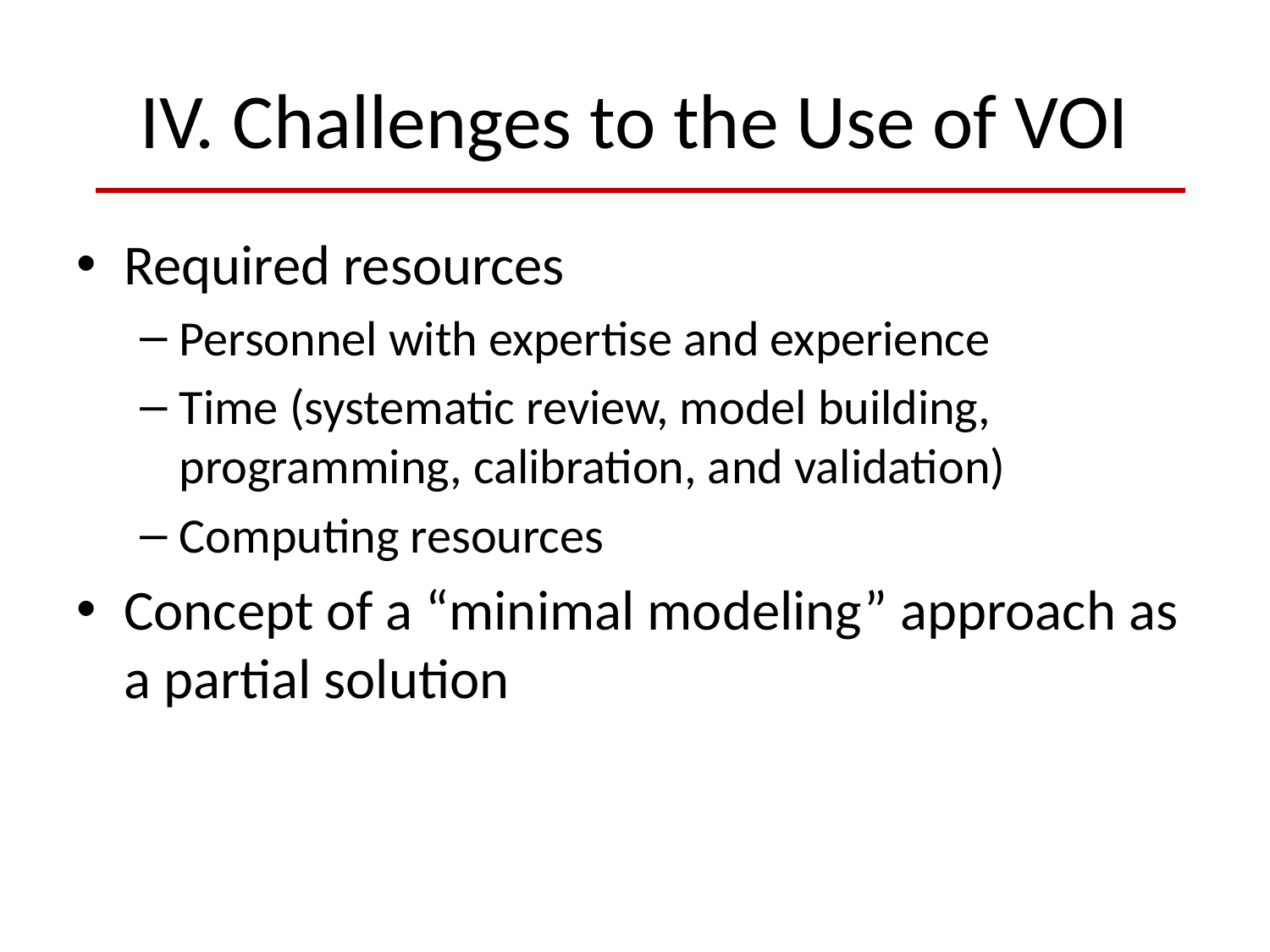

# IV. Challenges to the Use of VOI
Required resources
Personnel with expertise and experience
Time (systematic review, model building, programming, calibration, and validation)
Computing resources
Concept of a “minimal modeling” approach as a partial solution